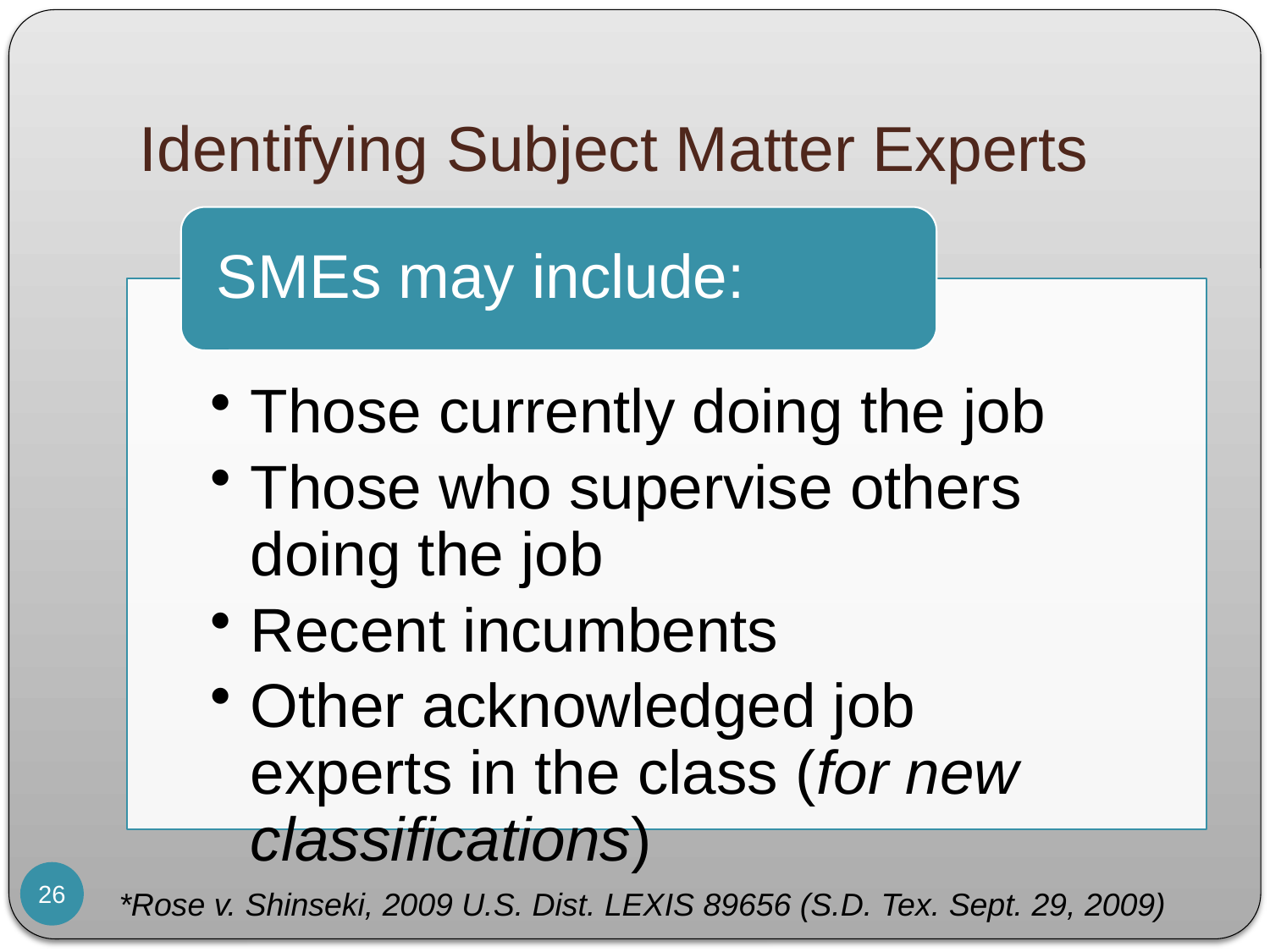

# Identifying Subject Matter Experts
Those currently doing the job
Those who supervise others doing the job
Recent incumbents
Other acknowledged job experts in the class (for new classifications)
SMEs may include:
26
*Rose v. Shinseki, 2009 U.S. Dist. LEXIS 89656 (S.D. Tex. Sept. 29, 2009)